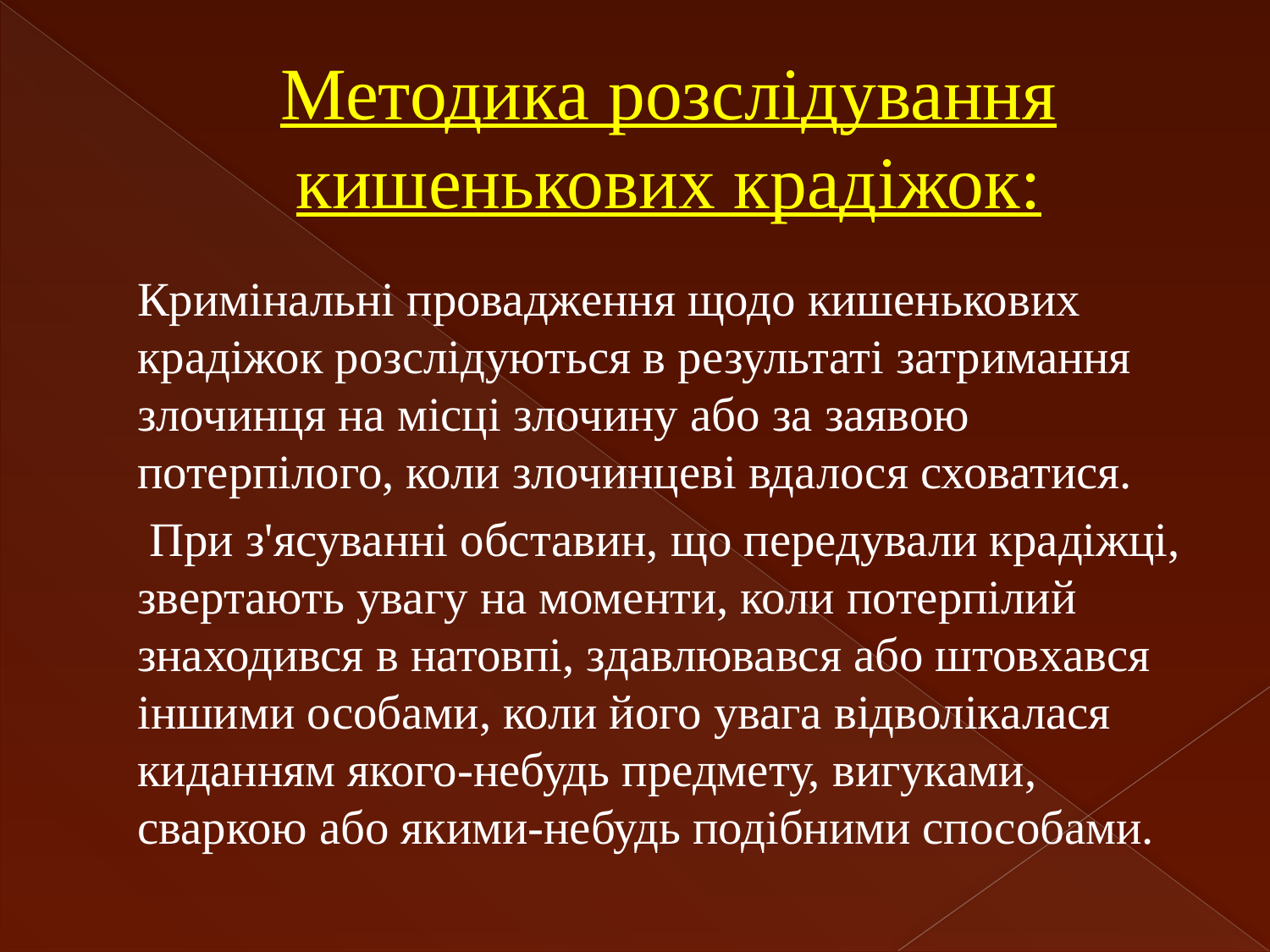

# Методика розслідування кишенькових крадіжок:
		Кримінальні провадження щодо кишенькових крадіжок розслідуються в результаті затримання злочинця на місці злочину або за заявою потерпілого, коли злочинцеві вдалося сховатися.
		 При з'ясуванні обставин, що передували крадіжці, звертають увагу на моменти, коли потерпілий знаходився в натовпі, здавлювався або штовхався іншими особами, коли його увага відволікалася киданням якого-небудь предмету, вигуками, сваркою або якими-небудь подібними способами.